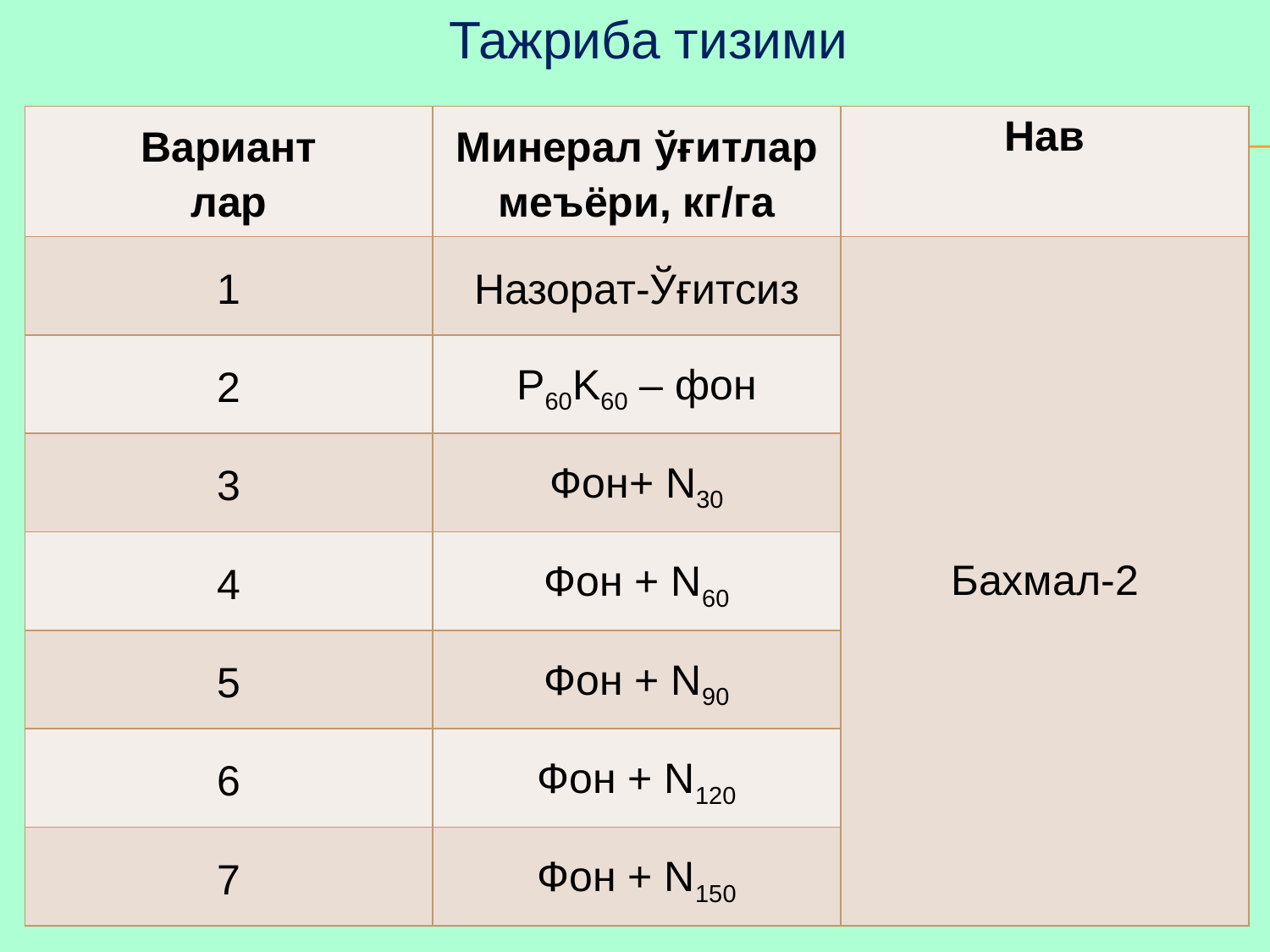

# Тажриба тизими
| Вариант лар | Минерал ўғитлар меъёри, кг/га | Нав |
| --- | --- | --- |
| 1 | Назорат-Ўғитсиз | Бахмал-2 |
| 2 | P60K60 – фон |  |
| 3 | Фон+ N30 |  |
| 4 | Фон + N60 |  |
| 5 | Фон + N90 |  |
| 6 | Фон + N120 |  |
| 7 | Фон + N150 |  |